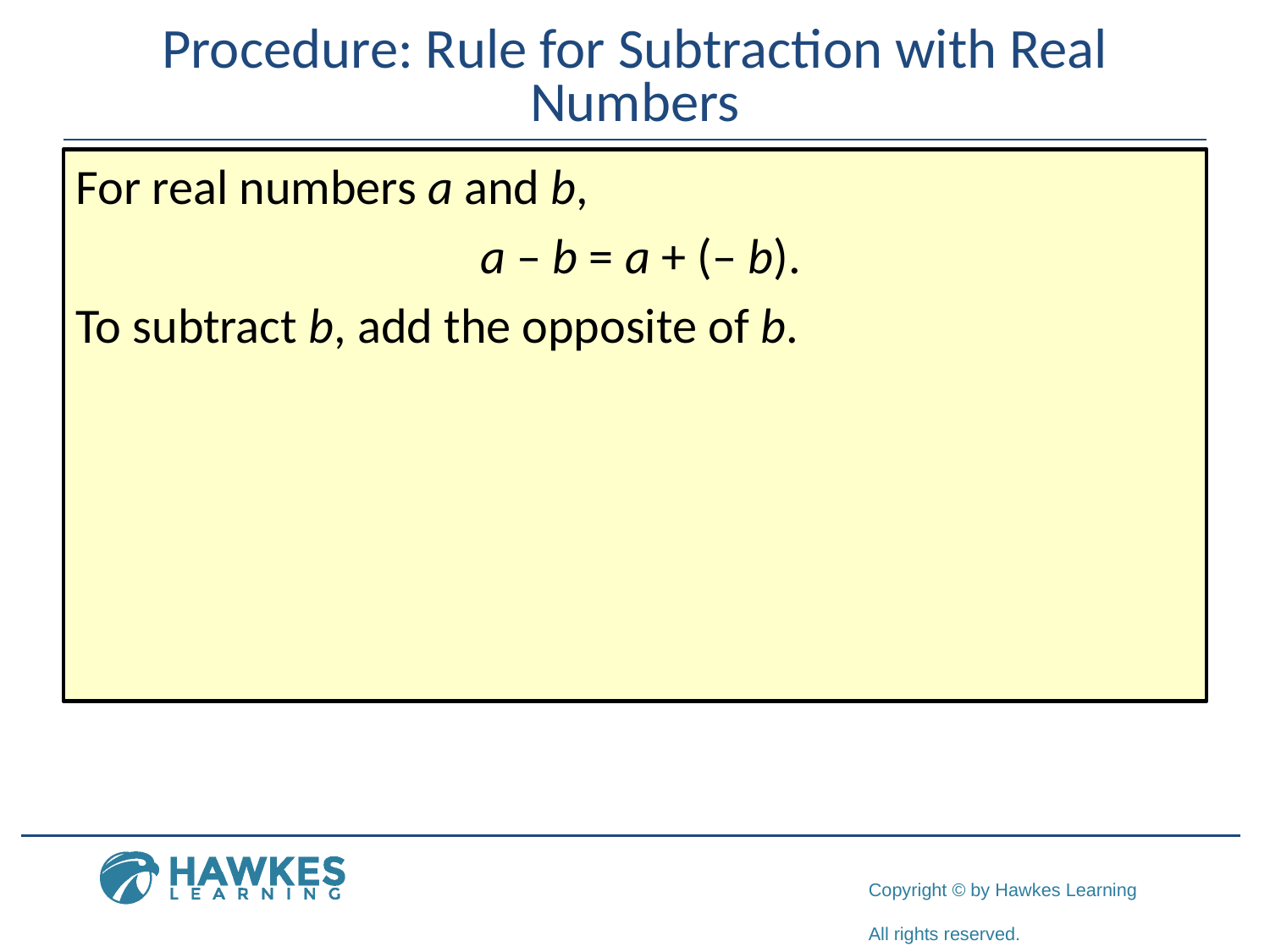

# Procedure: Rule for Subtraction with Real Numbers
For real numbers a and b,
 a – b = a + (– b).
To subtract b, add the opposite of b.